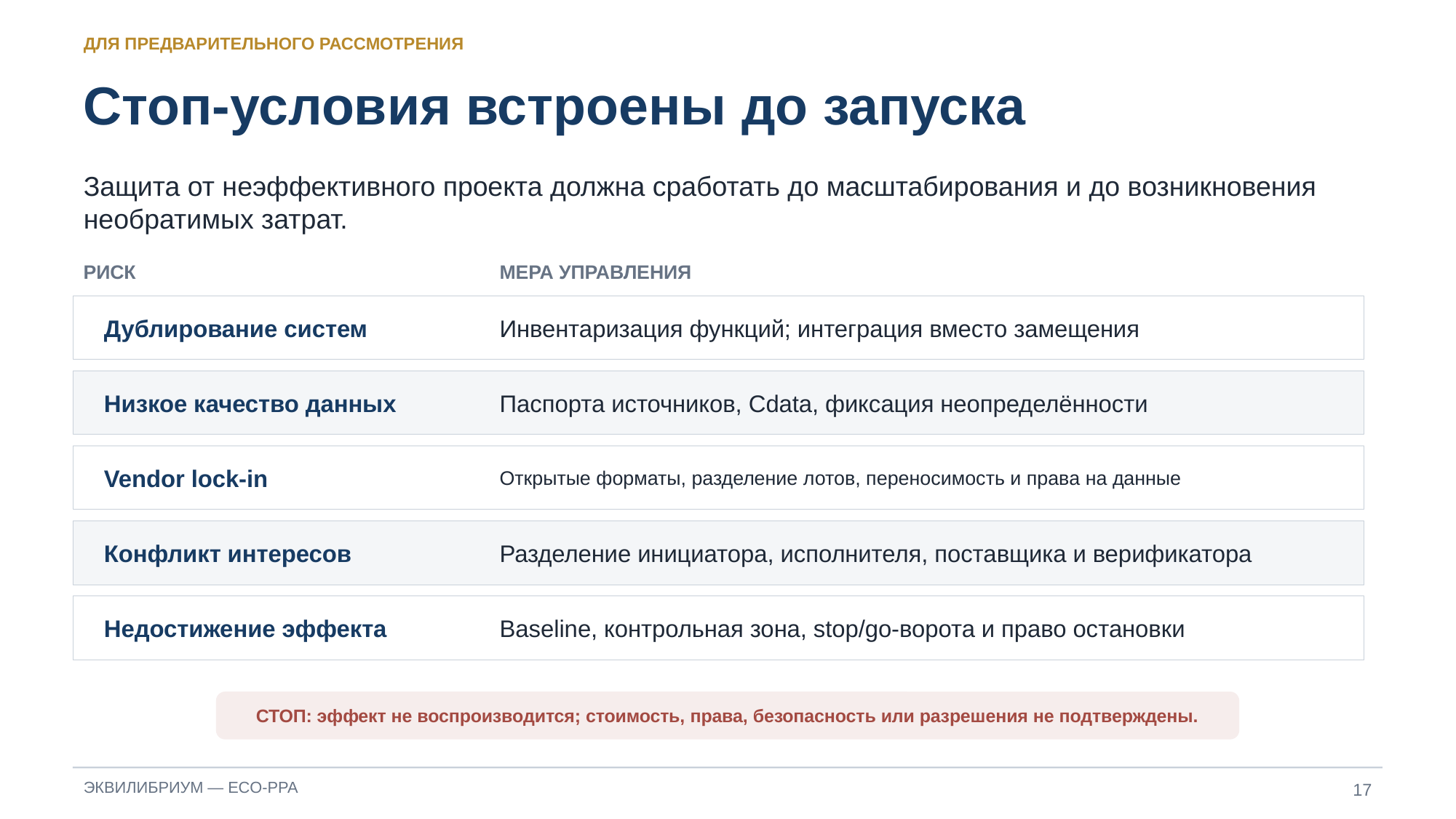

ДЛЯ ПРЕДВАРИТЕЛЬНОГО РАССМОТРЕНИЯ
Стоп‑условия встроены до запуска
Защита от неэффективного проекта должна сработать до масштабирования и до возникновения необратимых затрат.
РИСК
МЕРА УПРАВЛЕНИЯ

Дублирование систем
Инвентаризация функций; интеграция вместо замещения

Низкое качество данных
Паспорта источников, Cdata, фиксация неопределённости

Vendor lock‑in
Открытые форматы, разделение лотов, переносимость и права на данные

Конфликт интересов
Разделение инициатора, исполнителя, поставщика и верификатора

Недостижение эффекта
Baseline, контрольная зона, stop/go‑ворота и право остановки

СТОП: эффект не воспроизводится; стоимость, права, безопасность или разрешения не подтверждены.

17
ЭКВИЛИБРИУМ — ECO‑PPA